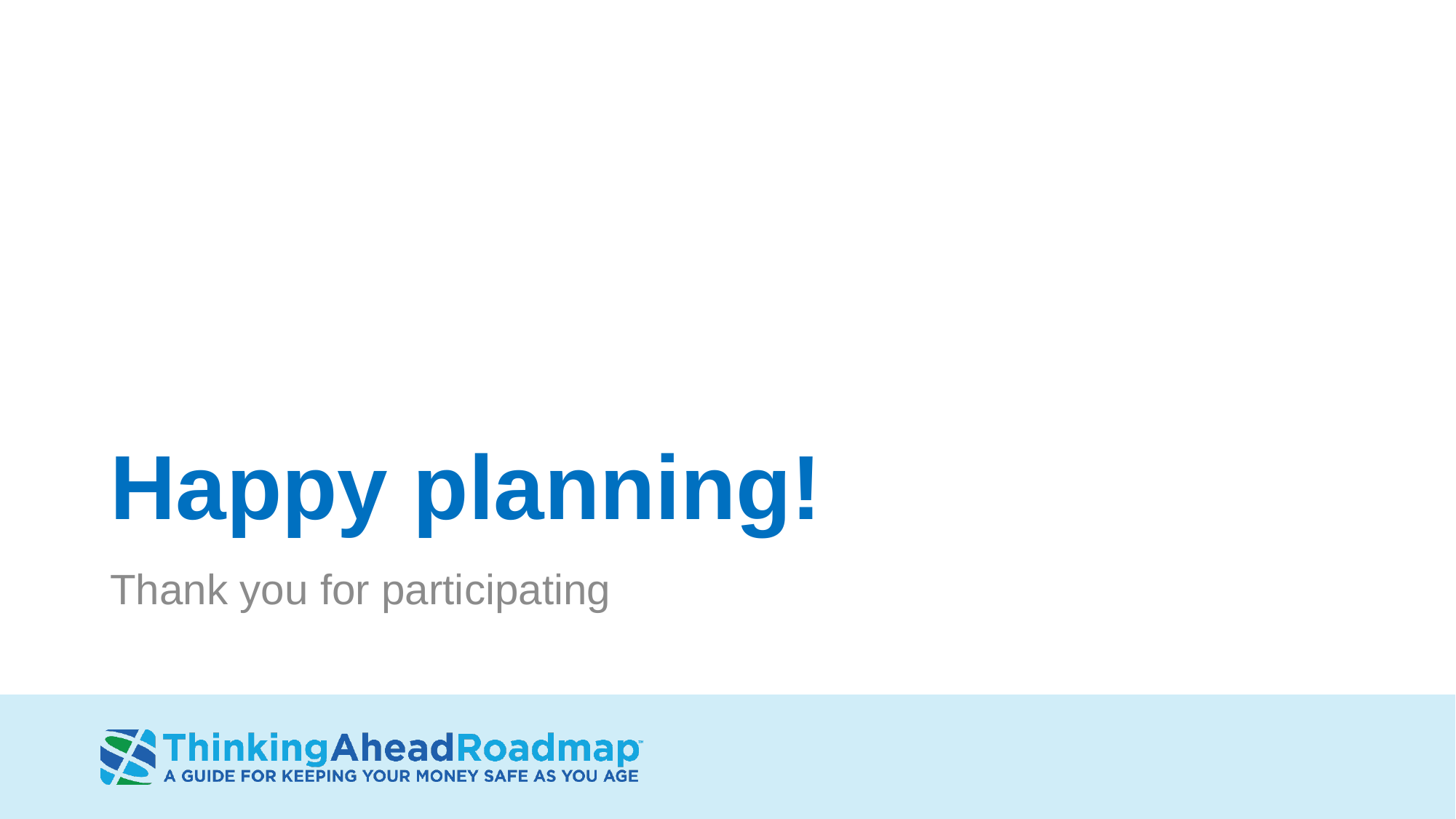

# Happy planning!
Thank you for participating